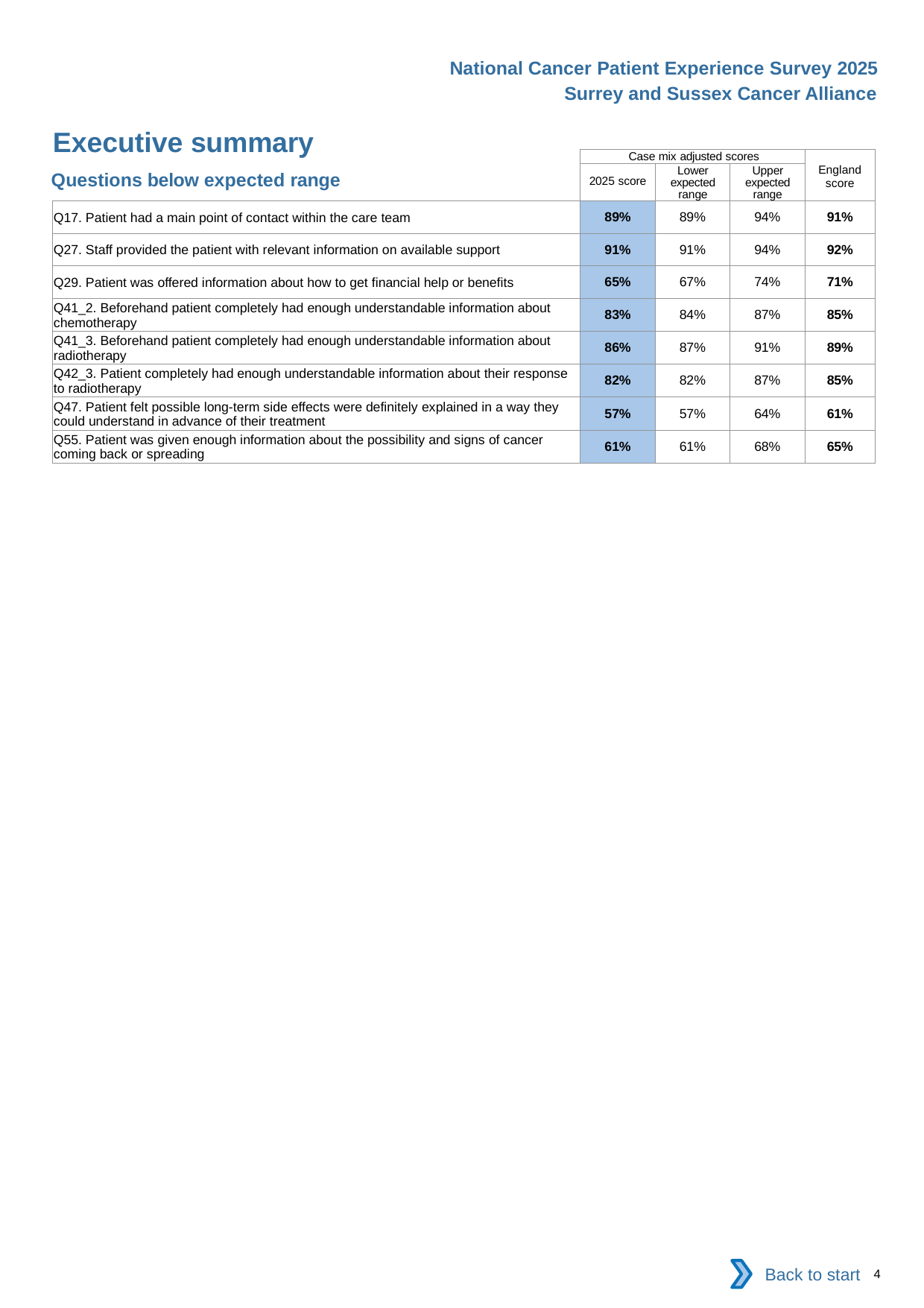

National Cancer Patient Experience Survey 2025
Surrey and Sussex Cancer Alliance
Executive summary (2)
|  | Case mix adjusted scores |  |  | England score |
| --- | --- | --- | --- | --- |
|  | 2025 score | Lower expected range | Upper expected range |  |
| Q17. Patient had a main point of contact within the care team | 89% | 89% | 94% | 91% |
| Q27. Staff provided the patient with relevant information on available support | 91% | 91% | 94% | 92% |
| Q29. Patient was offered information about how to get financial help or benefits | 65% | 67% | 74% | 71% |
| Q41\_2. Beforehand patient completely had enough understandable information about chemotherapy | 83% | 84% | 87% | 85% |
| Q41\_3. Beforehand patient completely had enough understandable information about radiotherapy | 86% | 87% | 91% | 89% |
| Q42\_3. Patient completely had enough understandable information about their response to radiotherapy | 82% | 82% | 87% | 85% |
| Q47. Patient felt possible long-term side effects were definitely explained in a way they could understand in advance of their treatment | 57% | 57% | 64% | 61% |
| Q55. Patient was given enough information about the possibility and signs of cancer coming back or spreading | 61% | 61% | 68% | 65% |
Questions below expected range
Back to start

4